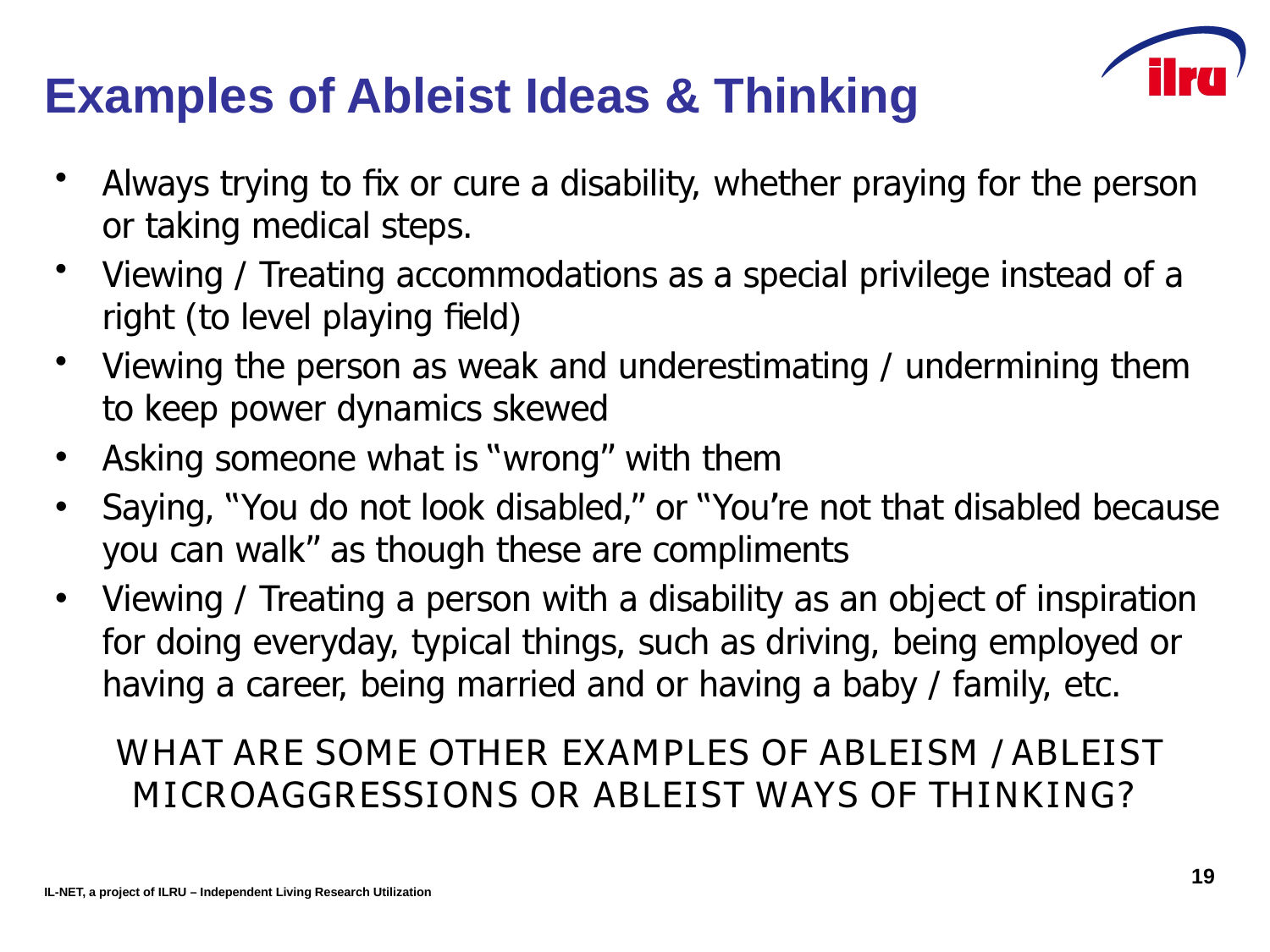

# Examples of Ableist Ideas & Thinking
Always trying to fix or cure a disability, whether praying for the person or taking medical steps.
Viewing / Treating accommodations as a special privilege instead of a right (to level playing field)
Viewing the person as weak and underestimating / undermining them to keep power dynamics skewed
Asking someone what is “wrong” with them
Saying, “You do not look disabled,” or “You’re not that disabled because you can walk” as though these are compliments
Viewing / Treating a person with a disability as an object of inspiration for doing everyday, typical things, such as driving, being employed or having a career, being married and or having a baby / family, etc.

WHAT ARE SOME OTHER EXAMPLES OF ABLEISM /ABLEIST MICROAGGRESSIONS OR ABLEIST WAYS OF THINKING?

19